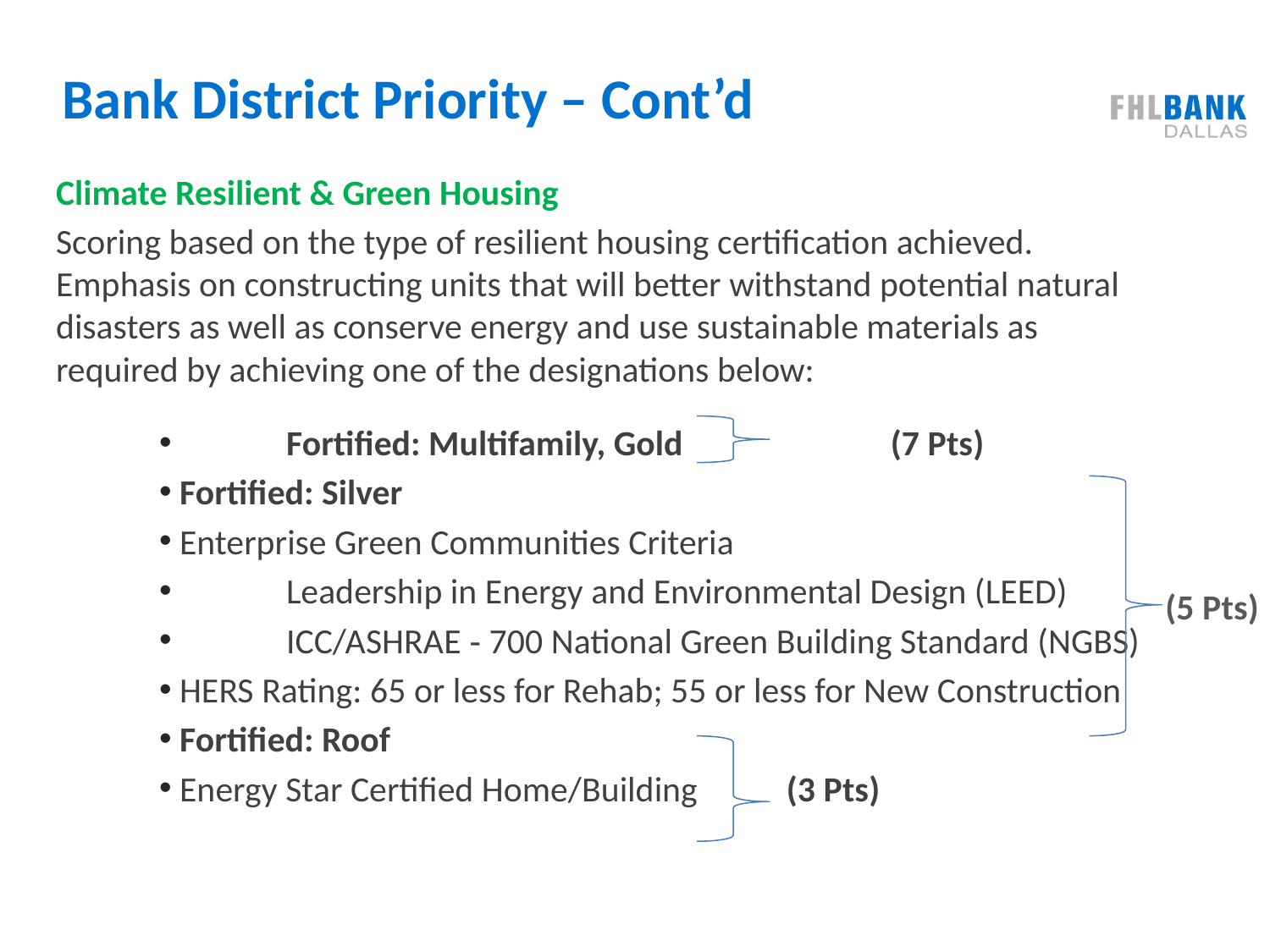

# Bank District Priority – Cont’d
Climate Resilient & Green Housing
Scoring based on the type of resilient housing certification achieved.  Emphasis on constructing units that will better withstand potential natural disasters as well as conserve energy and use sustainable materials as required by achieving one of the designations below:

	Fortified: Multifamily, Gold         	            (7 Pts)
 Fortified: Silver
 Enterprise Green Communities Criteria
	Leadership in Energy and Environmental Design (LEED)
	ICC/ASHRAE ‐ 700 National Green Building Standard (NGBS)
 HERS Rating: 65 or less for Rehab; 55 or less for New Construction
 Fortified: Roof
 Energy Star Certified Home/Building           (3 Pts)

(5 Pts)